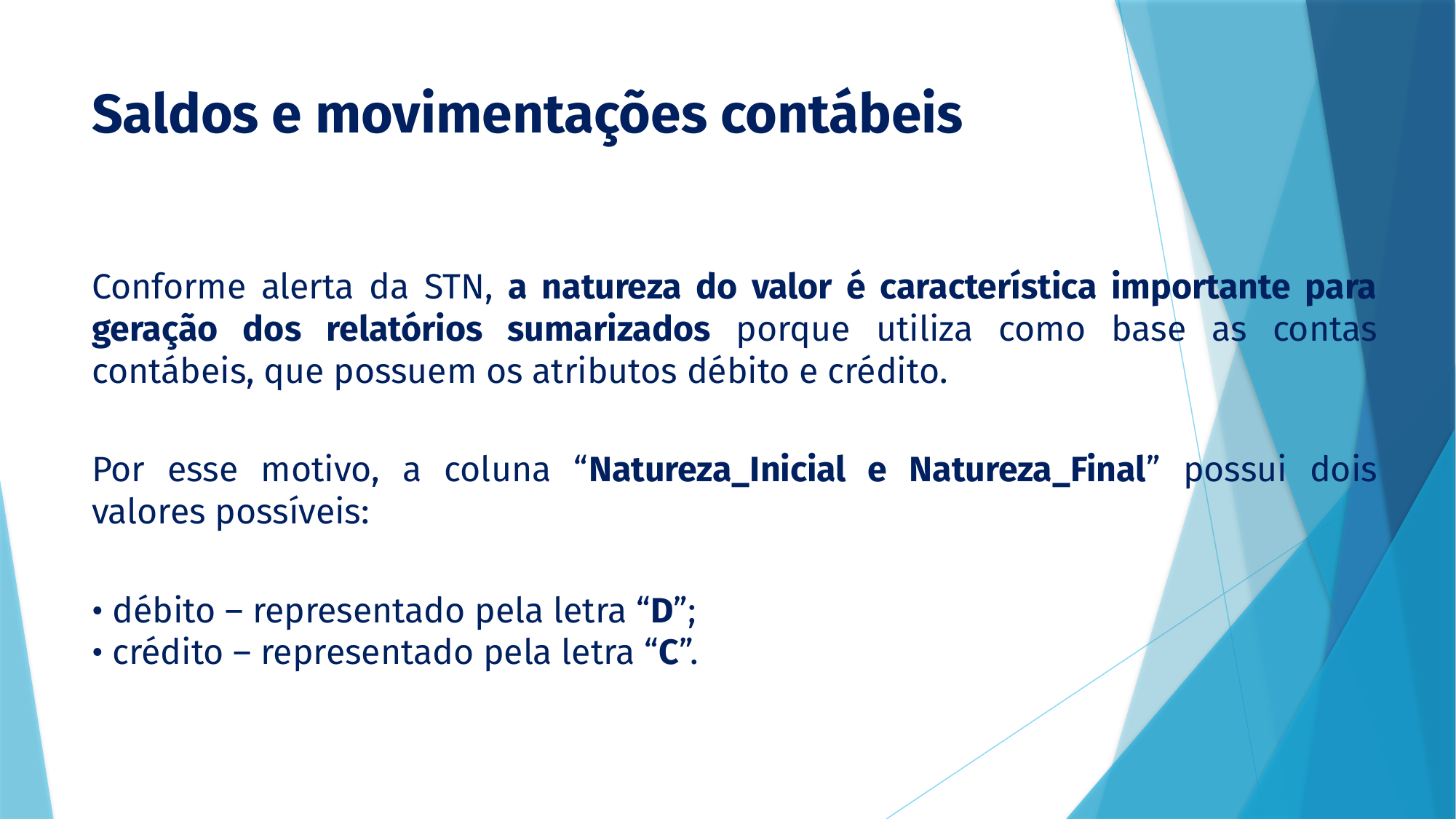

# Saldos e movimentações contábeis
Conforme alerta da STN, a natureza do valor é característica importante para geração dos relatórios sumarizados porque utiliza como base as contas contábeis, que possuem os atributos débito e crédito.
Por esse motivo, a coluna “Natureza_Inicial e Natureza_Final” possui dois valores possíveis:
• débito – representado pela letra “D”;
• crédito – representado pela letra “C”.